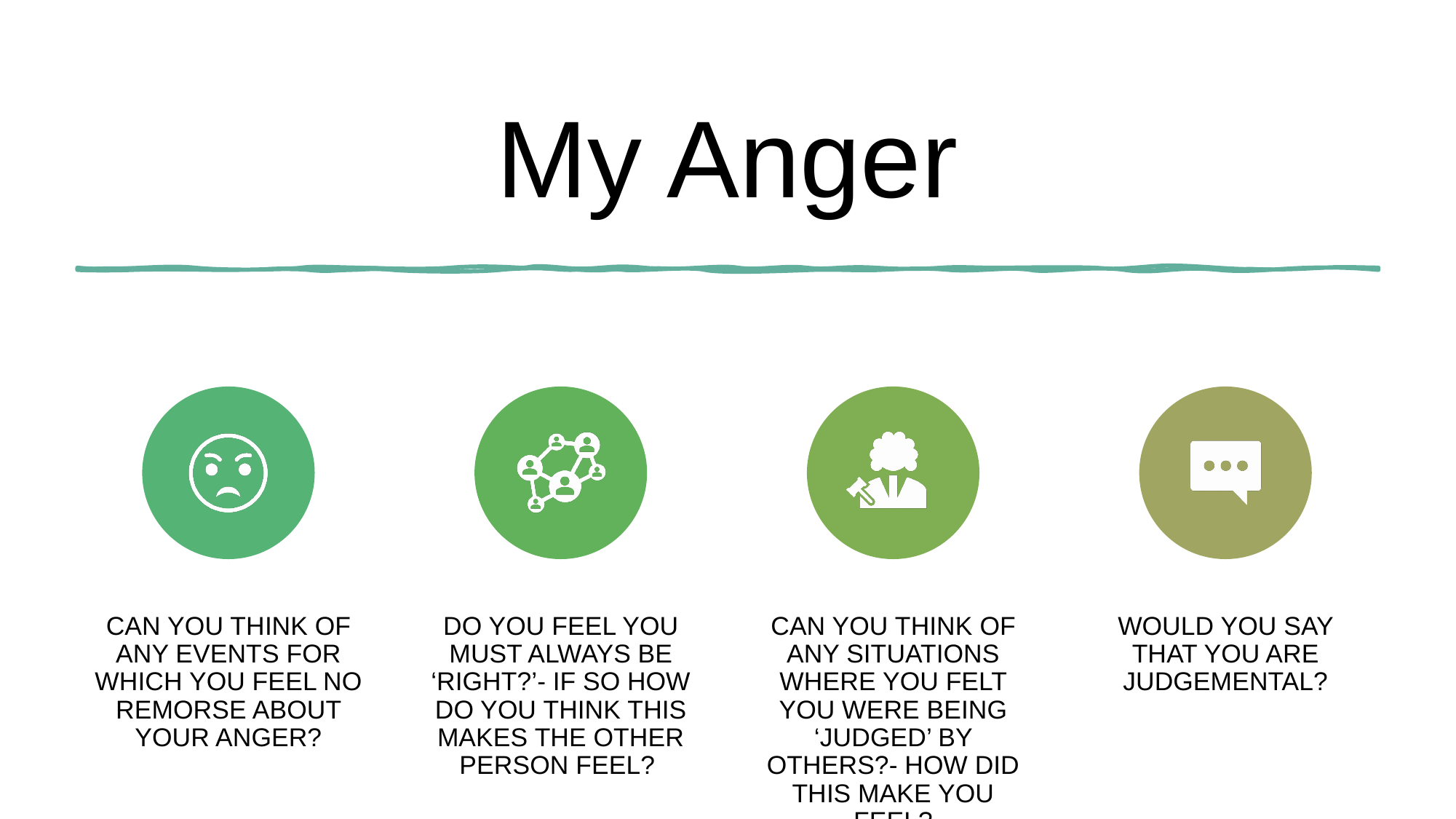

# My Anger

Can you think of any events for which you feel no remorse about your anger?
Do you feel you must always be ‘right?’- If so how do you think this makes the other person feel?
Can you think of any situations where you felt you were being ‘judged’ by others?- How did this make you feel?
Would you say that you are Judgemental?